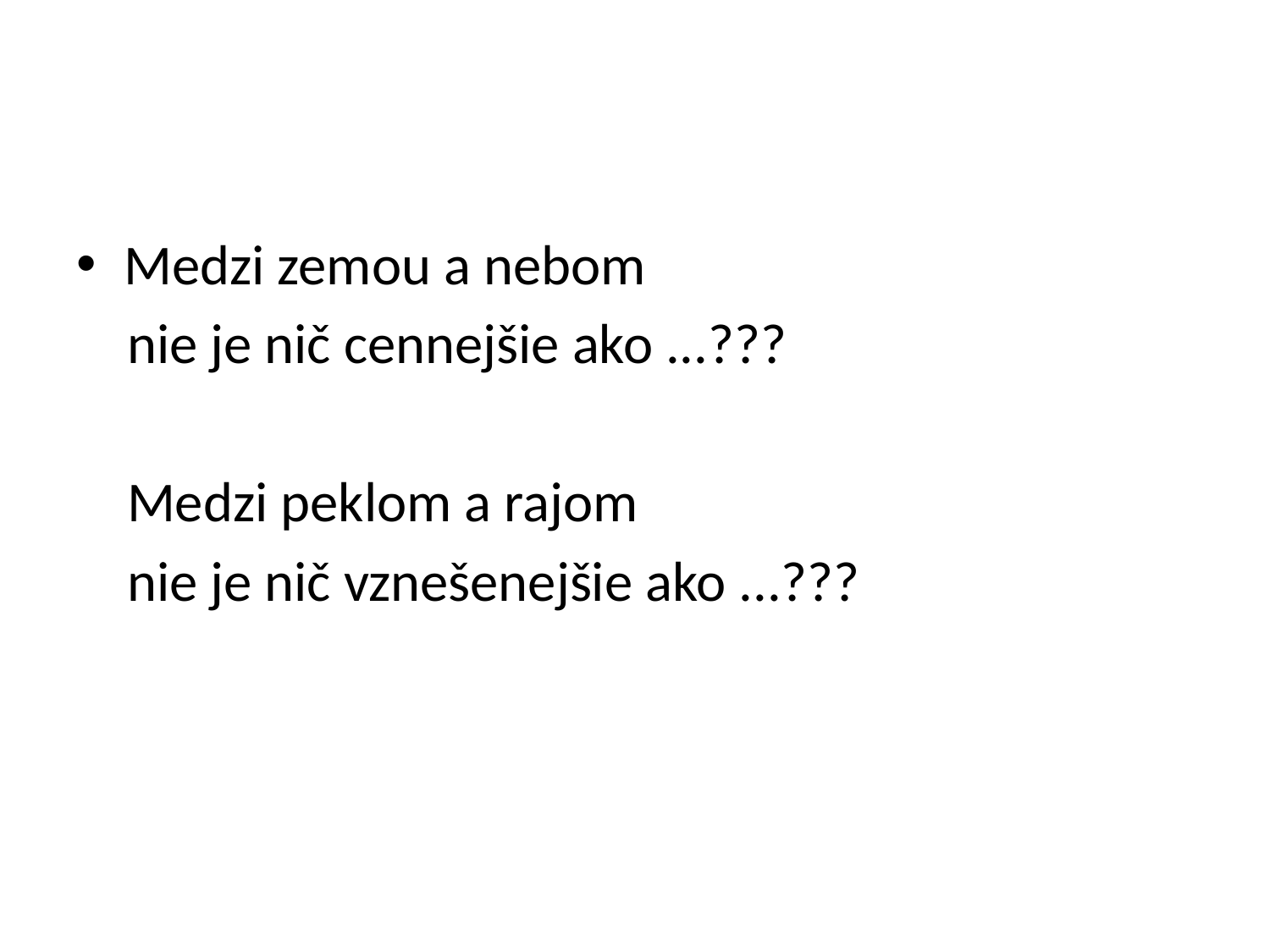

#
Medzi zemou a nebom
    nie je nič cennejšie ako ...???

    Medzi peklom a rajom
    nie je nič vznešenejšie ako ...???